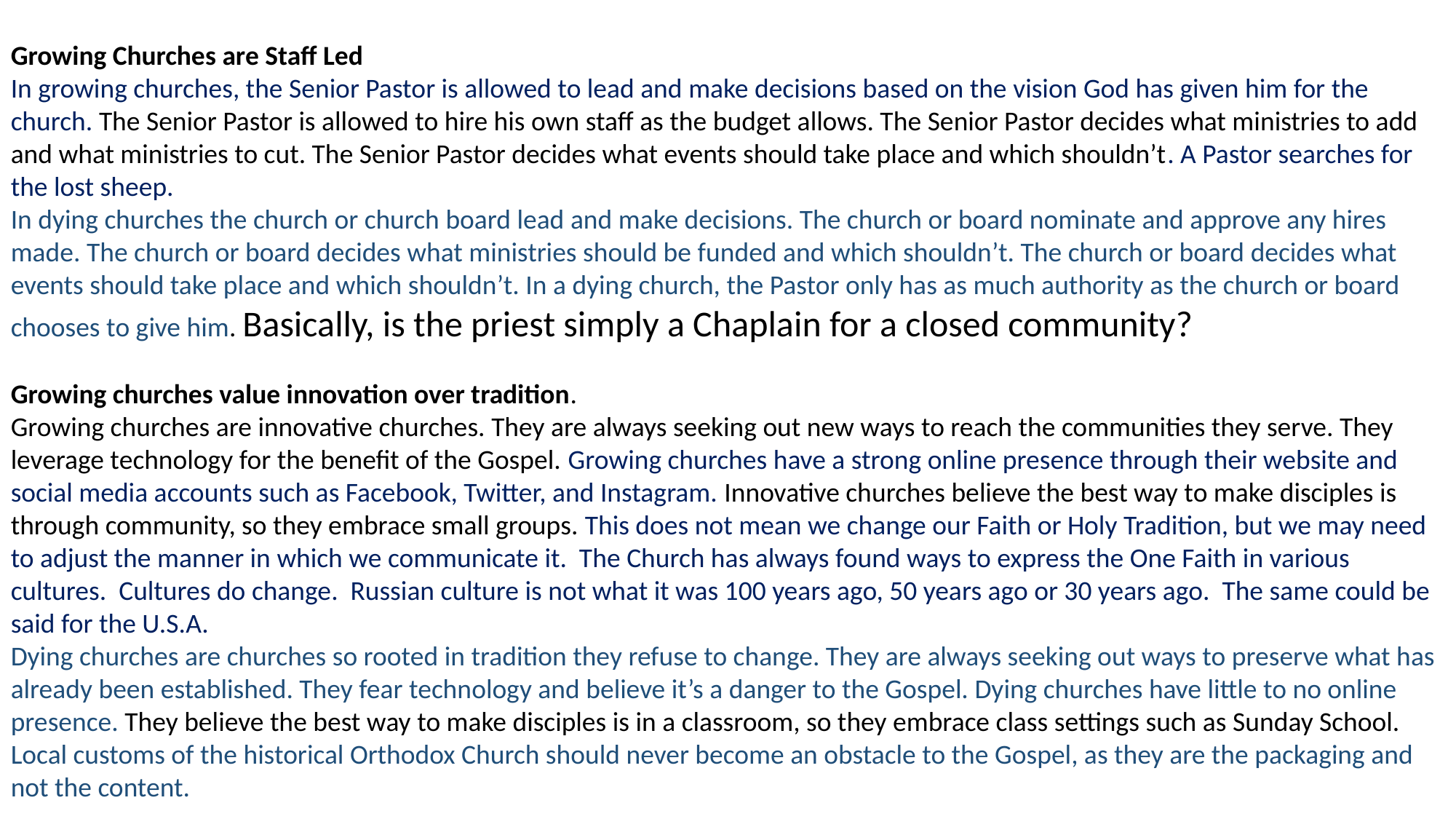

Growing Churches are Staff Led
In growing churches, the Senior Pastor is allowed to lead and make decisions based on the vision God has given him for the church. The Senior Pastor is allowed to hire his own staff as the budget allows. The Senior Pastor decides what ministries to add and what ministries to cut. The Senior Pastor decides what events should take place and which shouldn’t. A Pastor searches for the lost sheep.
In dying churches the church or church board lead and make decisions. The church or board nominate and approve any hires made. The church or board decides what ministries should be funded and which shouldn’t. The church or board decides what events should take place and which shouldn’t. In a dying church, the Pastor only has as much authority as the church or board chooses to give him. Basically, is the priest simply a Chaplain for a closed community?

Growing churches value innovation over tradition.
Growing churches are innovative churches. They are always seeking out new ways to reach the communities they serve. They leverage technology for the benefit of the Gospel. Growing churches have a strong online presence through their website and social media accounts such as Facebook, Twitter, and Instagram. Innovative churches believe the best way to make disciples is through community, so they embrace small groups. This does not mean we change our Faith or Holy Tradition, but we may need to adjust the manner in which we communicate it.  The Church has always found ways to express the One Faith in various cultures.  Cultures do change.  Russian culture is not what it was 100 years ago, 50 years ago or 30 years ago.  The same could be said for the U.S.A.
Dying churches are churches so rooted in tradition they refuse to change. They are always seeking out ways to preserve what has already been established. They fear technology and believe it’s a danger to the Gospel. Dying churches have little to no online presence. They believe the best way to make disciples is in a classroom, so they embrace class settings such as Sunday School.  Local customs of the historical Orthodox Church should never become an obstacle to the Gospel, as they are the packaging and not the content.